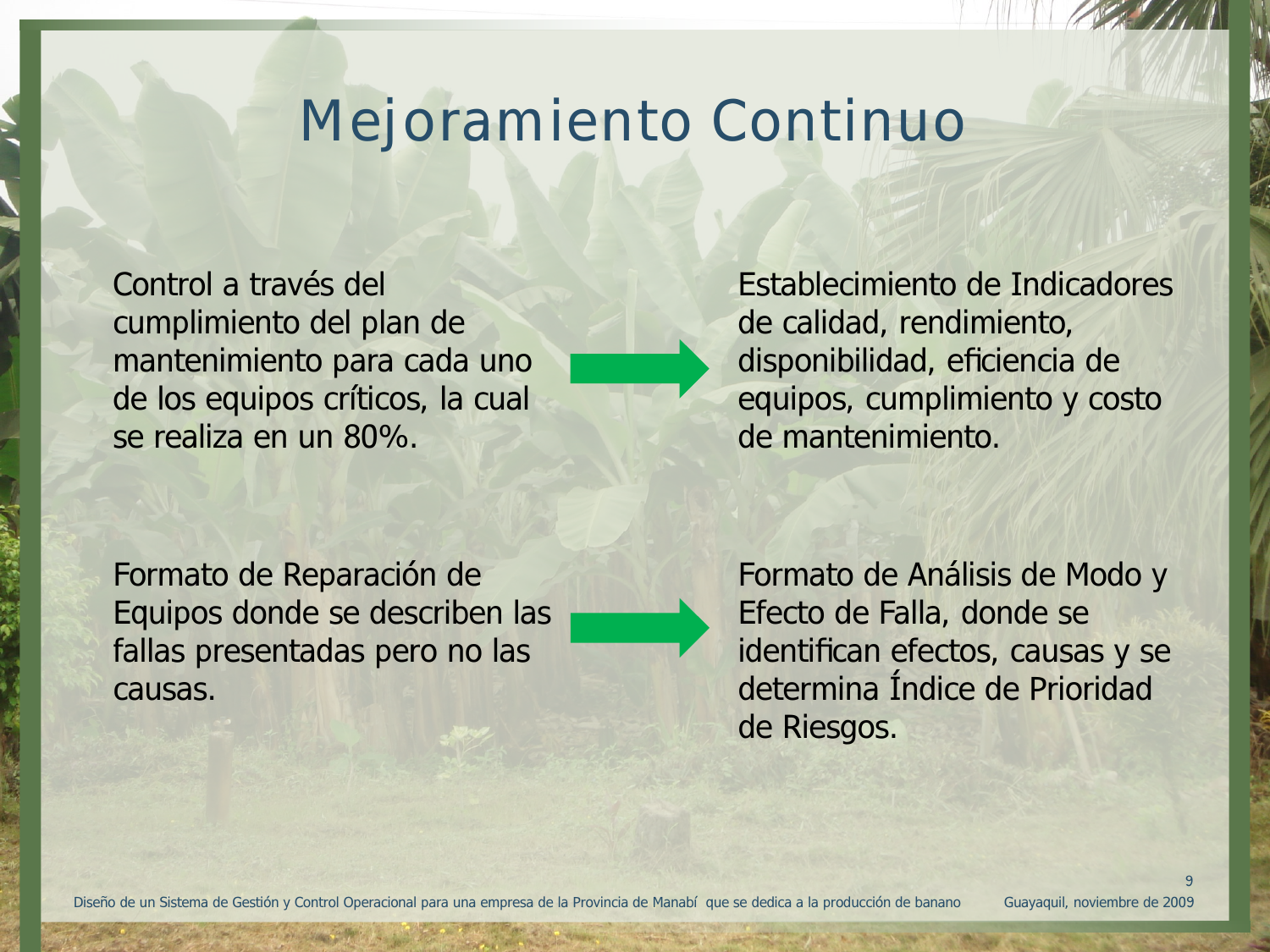

# Mejoramiento Continuo
Control a través del cumplimiento del plan de mantenimiento para cada uno de los equipos críticos, la cual se realiza en un 80%.
Establecimiento de Indicadores de calidad, rendimiento, disponibilidad, eficiencia de equipos, cumplimiento y costo de mantenimiento.

Formato de Reparación de Equipos donde se describen las fallas presentadas pero no las causas.
Formato de Análisis de Modo y Efecto de Falla, donde se identifican efectos, causas y se determina Índice de Prioridad de Riesgos.

9
Diseño de un Sistema de Gestión y Control Operacional para una empresa de la Provincia de Manabí  que se dedica a la producción de banano
Guayaquil, noviembre de 2009